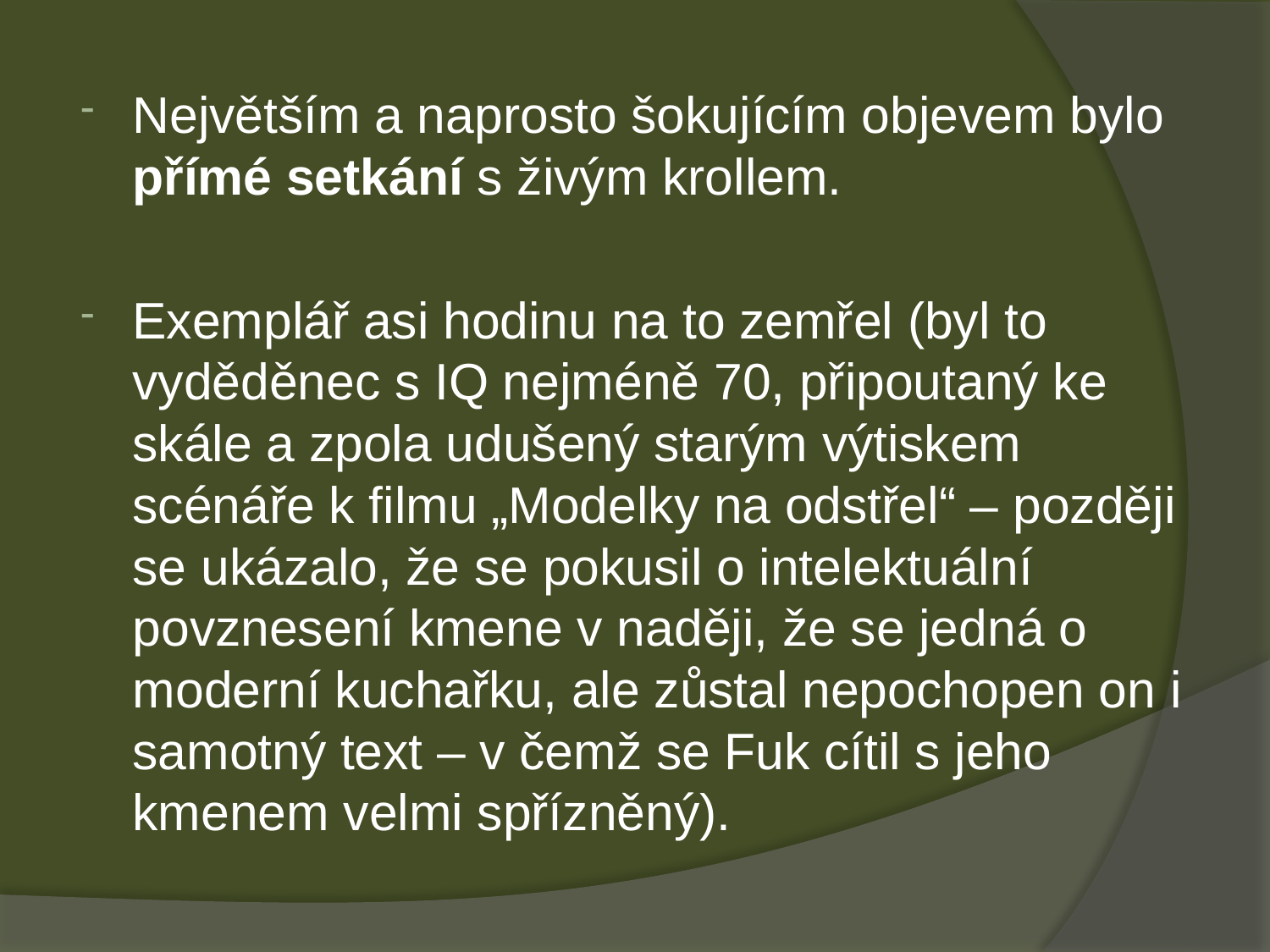

Největším a naprosto šokujícím objevem bylo přímé setkání s živým krollem.

Exemplář asi hodinu na to zemřel (byl to vyděděnec s IQ nejméně 70, připoutaný ke skále a zpola udušený starým výtiskem scénáře k filmu „Modelky na odstřel“ – později se ukázalo, že se pokusil o intelektuální povznesení kmene v naději, že se jedná o moderní kuchařku, ale zůstal nepochopen on i samotný text – v čemž se Fuk cítil s jeho kmenem velmi spřízněný).